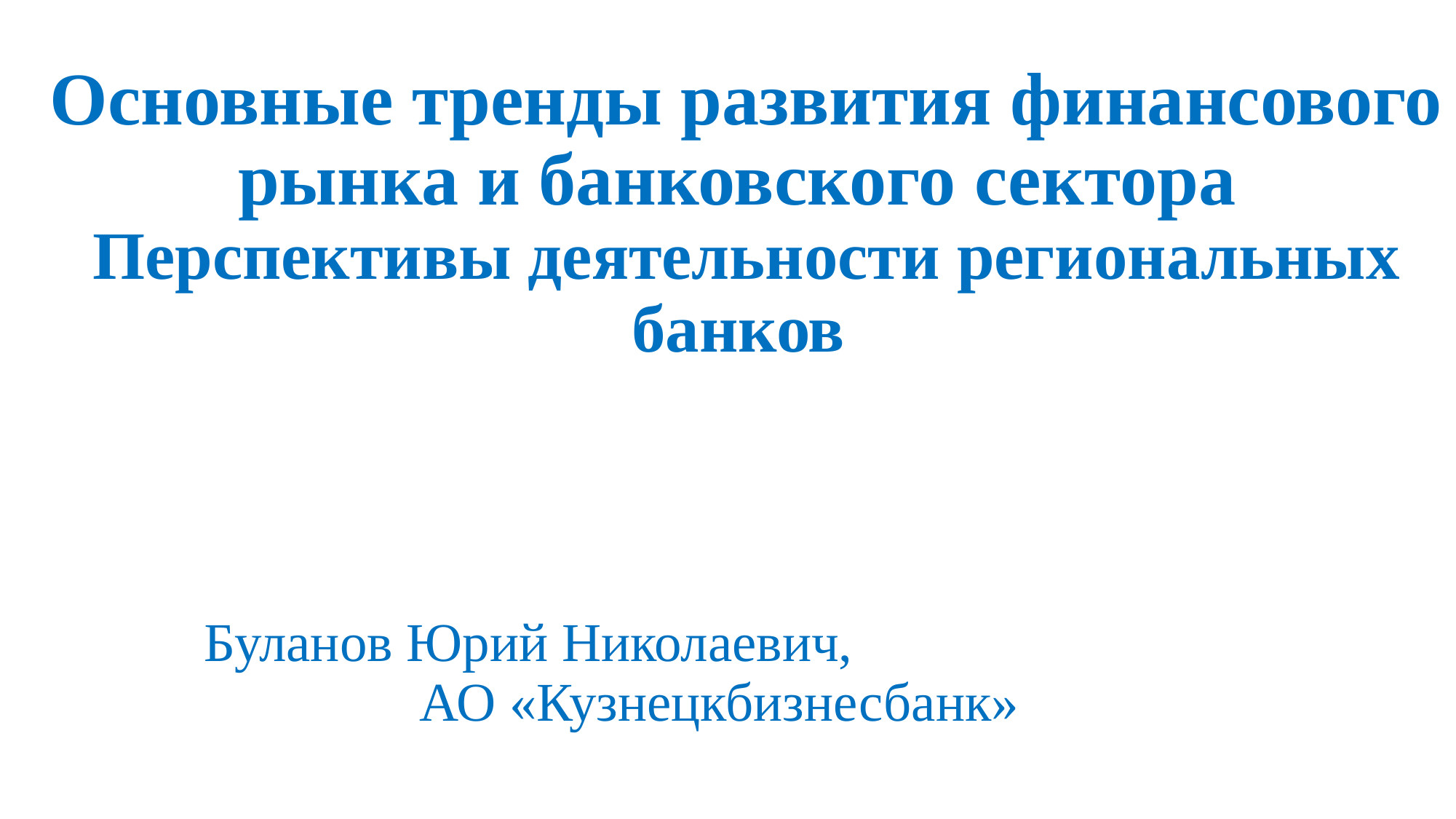

# Основные тренды развития финансового рынка и банковского сектора Перспективы деятельности региональных банков
Буланов Юрий Николаевич,                              АО «Кузнецкбизнесбанк»